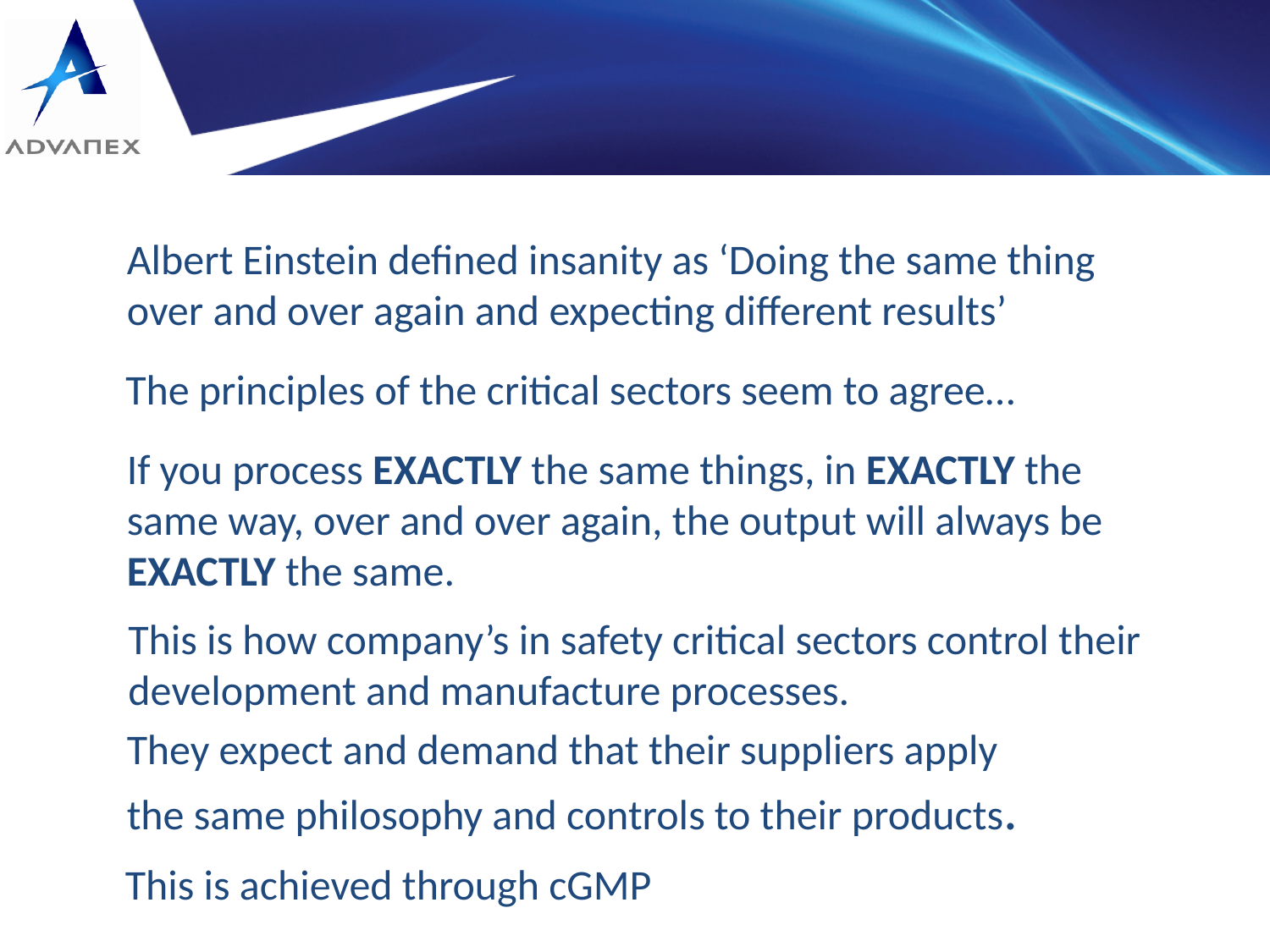

Albert Einstein defined insanity as ‘Doing the same thing over and over again and expecting different results’
The principles of the critical sectors seem to agree…
If you process EXACTLY the same things, in EXACTLY the same way, over and over again, the output will always be EXACTLY the same.
This is how company’s in safety critical sectors control their
development and manufacture processes.
They expect and demand that their suppliers apply
the same philosophy and controls to their products.
This is achieved through cGMP